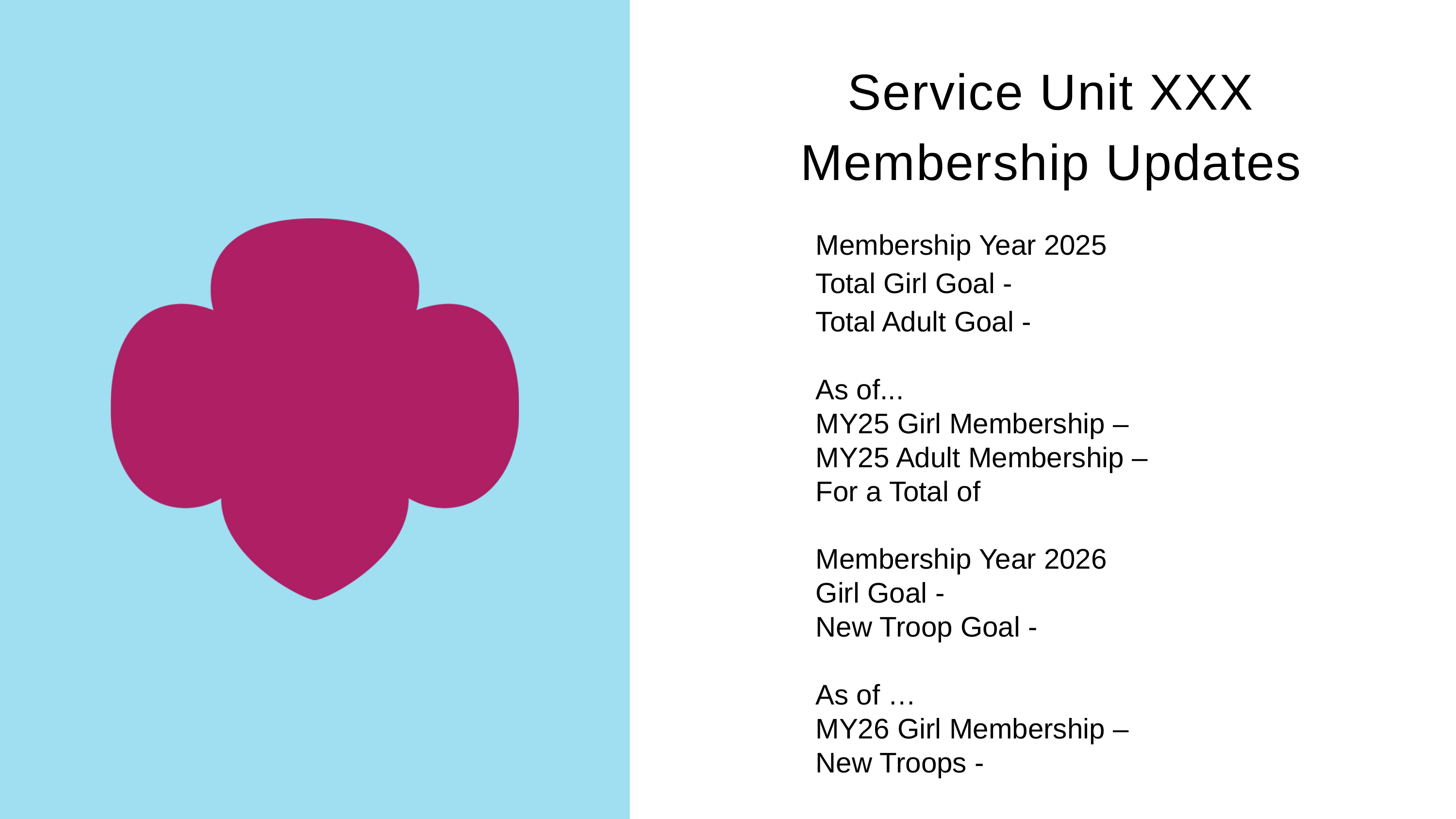

Service Unit XXX Membership Updates

Membership Year 2025
Total Girl Goal -
Total Adult Goal -

As of...
MY25 Girl Membership –
MY25 Adult Membership –
For a Total of

Membership Year 2026
Girl Goal -
New Troop Goal -

As of …
MY26 Girl Membership –
New Troops -